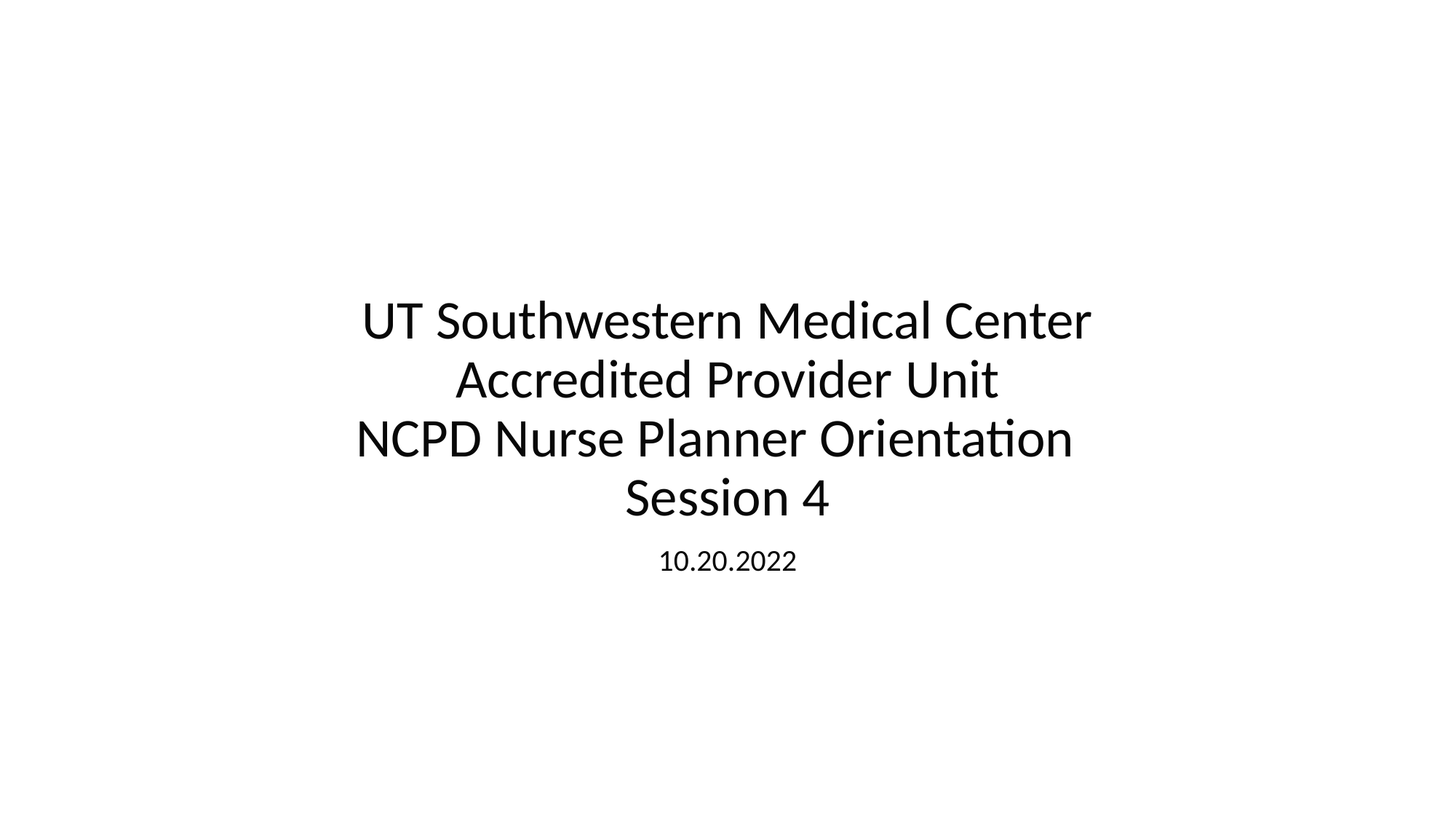

# UT Southwestern Medical Center Accredited Provider Unit NCPD Nurse Planner Orientation Session 4
10.20.2022